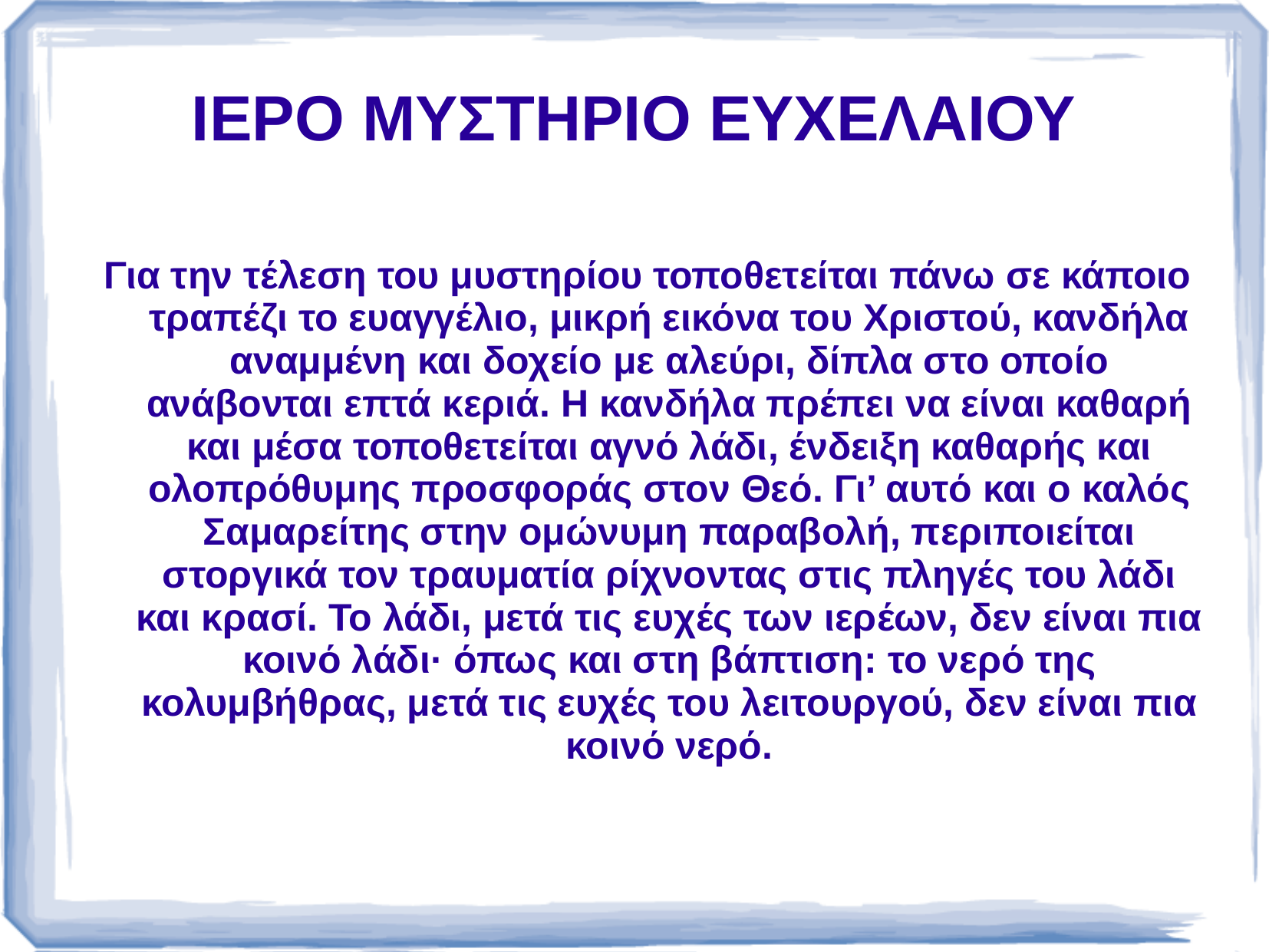

# ΙΕΡΟ ΜΥΣΤΗΡΙΟ ΕΥΧΕΛΑΙΟΥ
Για την τέλεση του μυστηρίου τοποθετείται πάνω σε κάποιο τραπέζι το ευαγγέλιο, μικρή εικόνα του Χριστού, κανδήλα αναμμένη και δοχείο με αλεύρι, δίπλα στο οποίο ανάβονται επτά κεριά. Η κανδήλα πρέπει να είναι καθαρή και μέσα τοποθετείται αγνό λάδι, ένδειξη καθαρής και ολοπρόθυμης προσφοράς στον Θεό. Γι’ αυτό και ο καλός Σαμαρείτης στην ομώνυμη παραβολή, περιποιείται στοργικά τον τραυματία ρίχνοντας στις πληγές του λάδι και κρασί. Το λάδι, μετά τις ευχές των ιερέων, δεν είναι πια κοινό λάδι· όπως και στη βάπτιση: το νερό της κολυμβήθρας, μετά τις ευχές του λειτουργού, δεν είναι πια κοινό νερό.